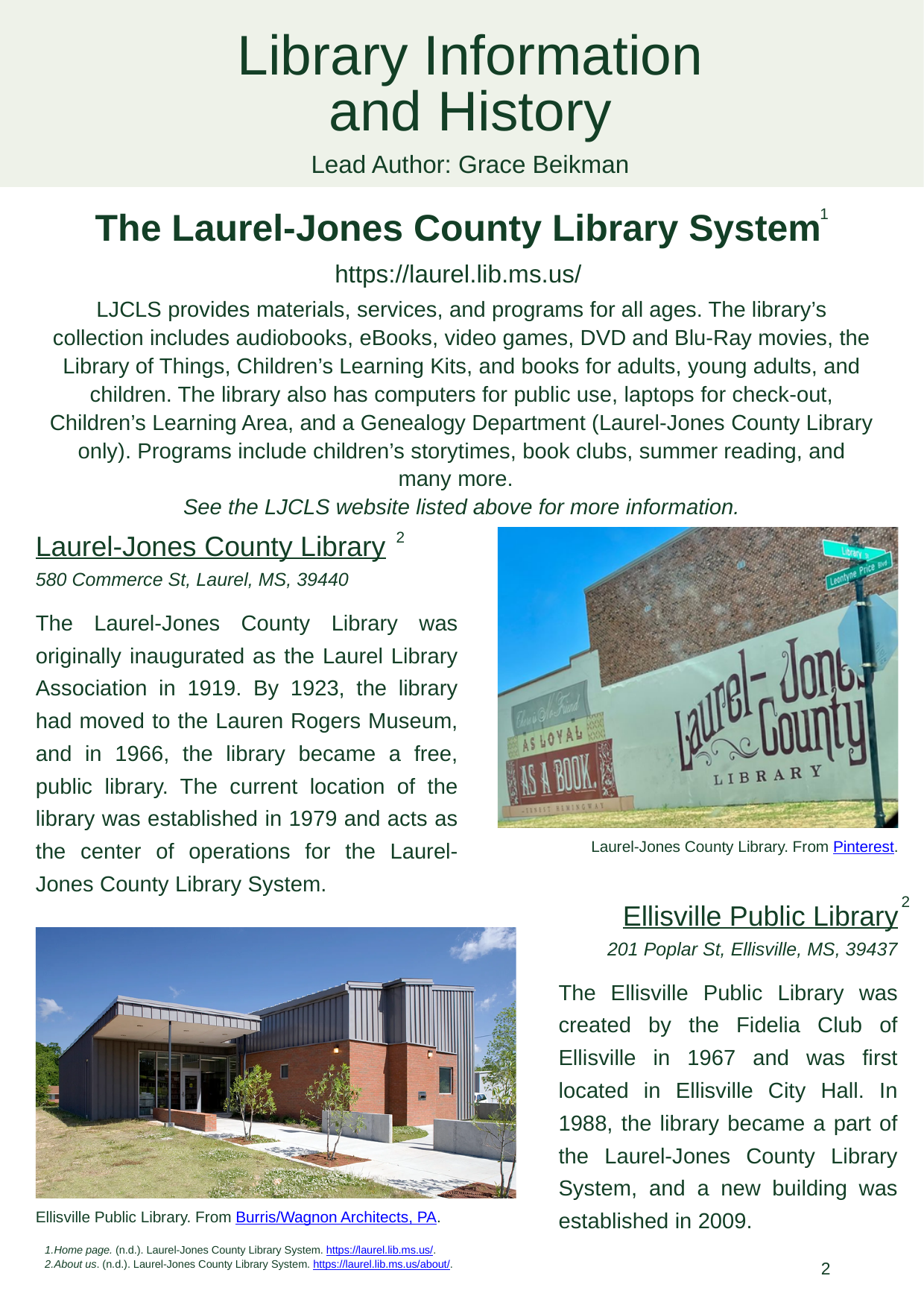

Library Information and History
Lead Author: Grace Beikman
The Laurel-Jones County Library System
1
https://laurel.lib.ms.us/
LJCLS provides materials, services, and programs for all ages. The library’s collection includes audiobooks, eBooks, video games, DVD and Blu-Ray movies, the Library of Things, Children’s Learning Kits, and books for adults, young adults, and children. The library also has computers for public use, laptops for check-out, Children’s Learning Area, and a Genealogy Department (Laurel-Jones County Library only). Programs include children’s storytimes, book clubs, summer reading, and many more.
See the LJCLS website listed above for more information.
Laurel-Jones County Library
580 Commerce St, Laurel, MS, 39440

The Laurel-Jones County Library was originally inaugurated as the Laurel Library Association in 1919. By 1923, the library had moved to the Lauren Rogers Museum, and in 1966, the library became a free, public library. The current location of the library was established in 1979 and acts as the center of operations for the Laurel-Jones County Library System.
2

Laurel-Jones County Library. From Pinterest.
Ellisville Public Library
201 Poplar St, Ellisville, MS, 39437

The Ellisville Public Library was created by the Fidelia Club of Ellisville in 1967 and was first located in Ellisville City Hall. In 1988, the library became a part of the Laurel-Jones County Library System, and a new building was established in 2009.
2

Ellisville Public Library. From Burris/Wagnon Architects, PA.

Home page. (n.d.). Laurel-Jones County Library System. https://laurel.lib.ms.us/.
About us. (n.d.). Laurel-Jones County Library System. https://laurel.lib.ms.us/about/.
2